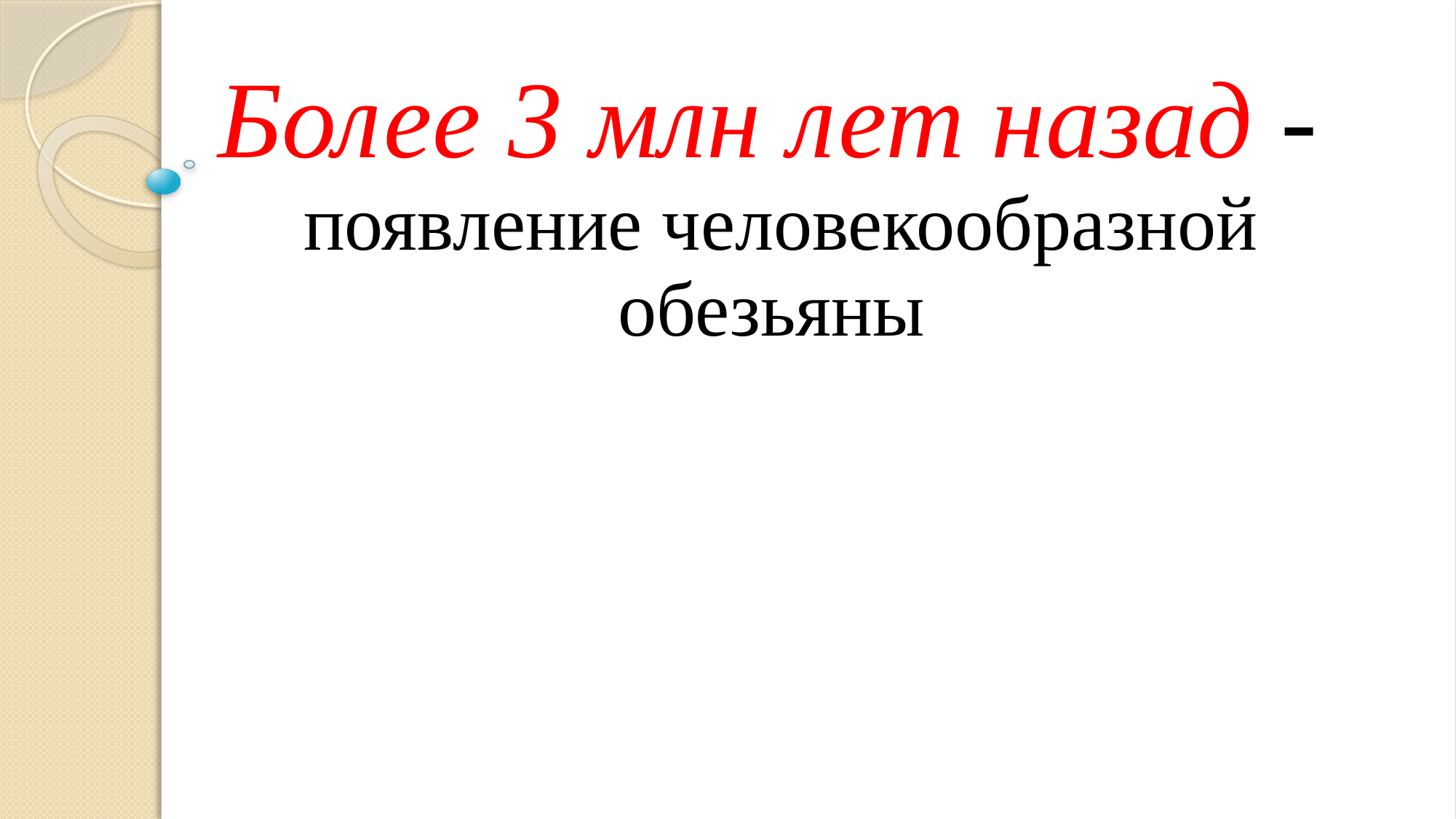

| Более 3 млн лет назад - появление человекообразной обезьяны |
| --- |